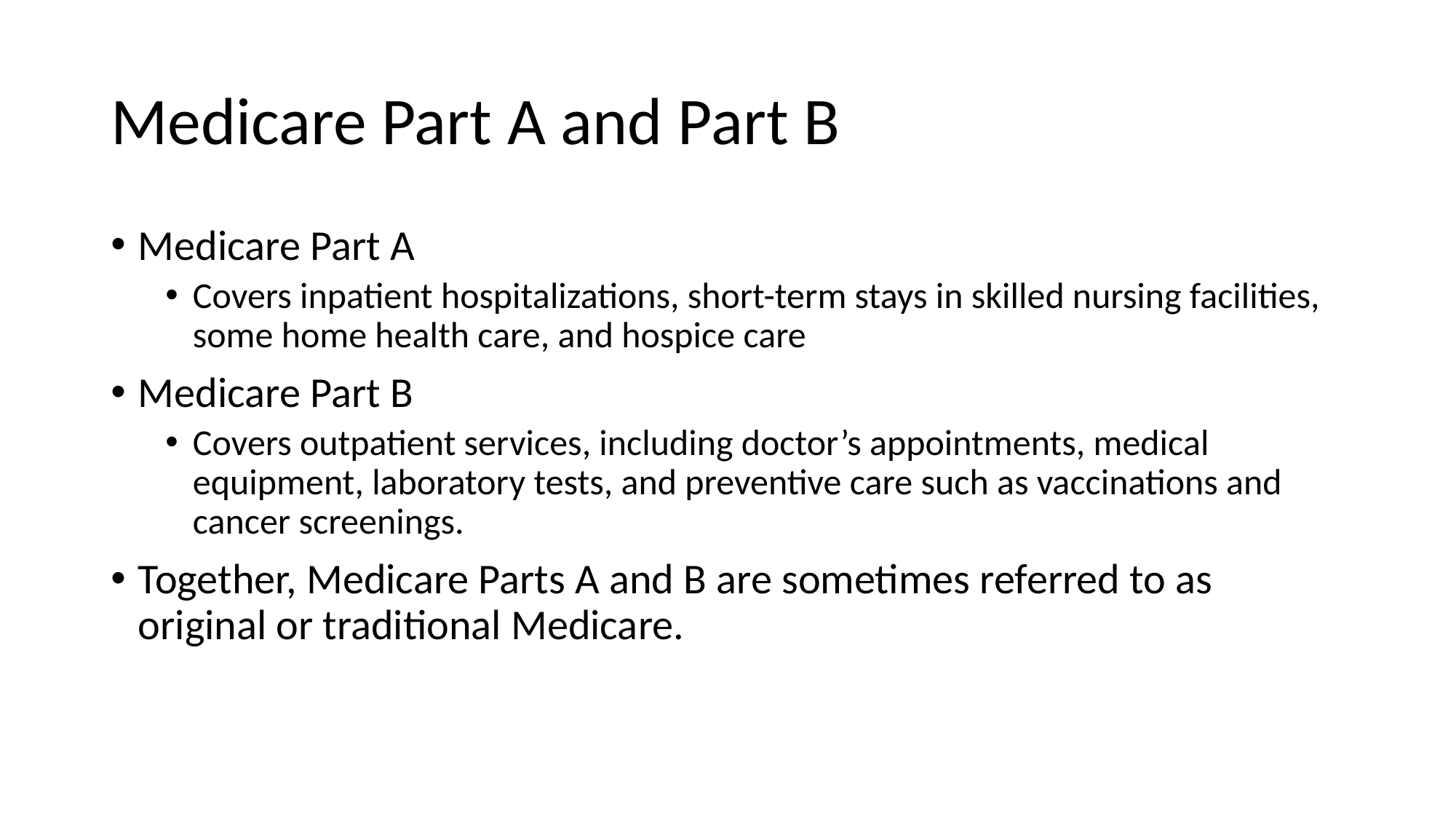

# Medicare Part A and Part B
Medicare Part A
Covers inpatient hospitalizations, short-term stays in skilled nursing facilities, some home health care, and hospice care
Medicare Part B
Covers outpatient services, including doctor’s appointments, medical equipment, laboratory tests, and preventive care such as vaccinations and cancer screenings.
Together, Medicare Parts A and B are sometimes referred to as original or traditional Medicare.